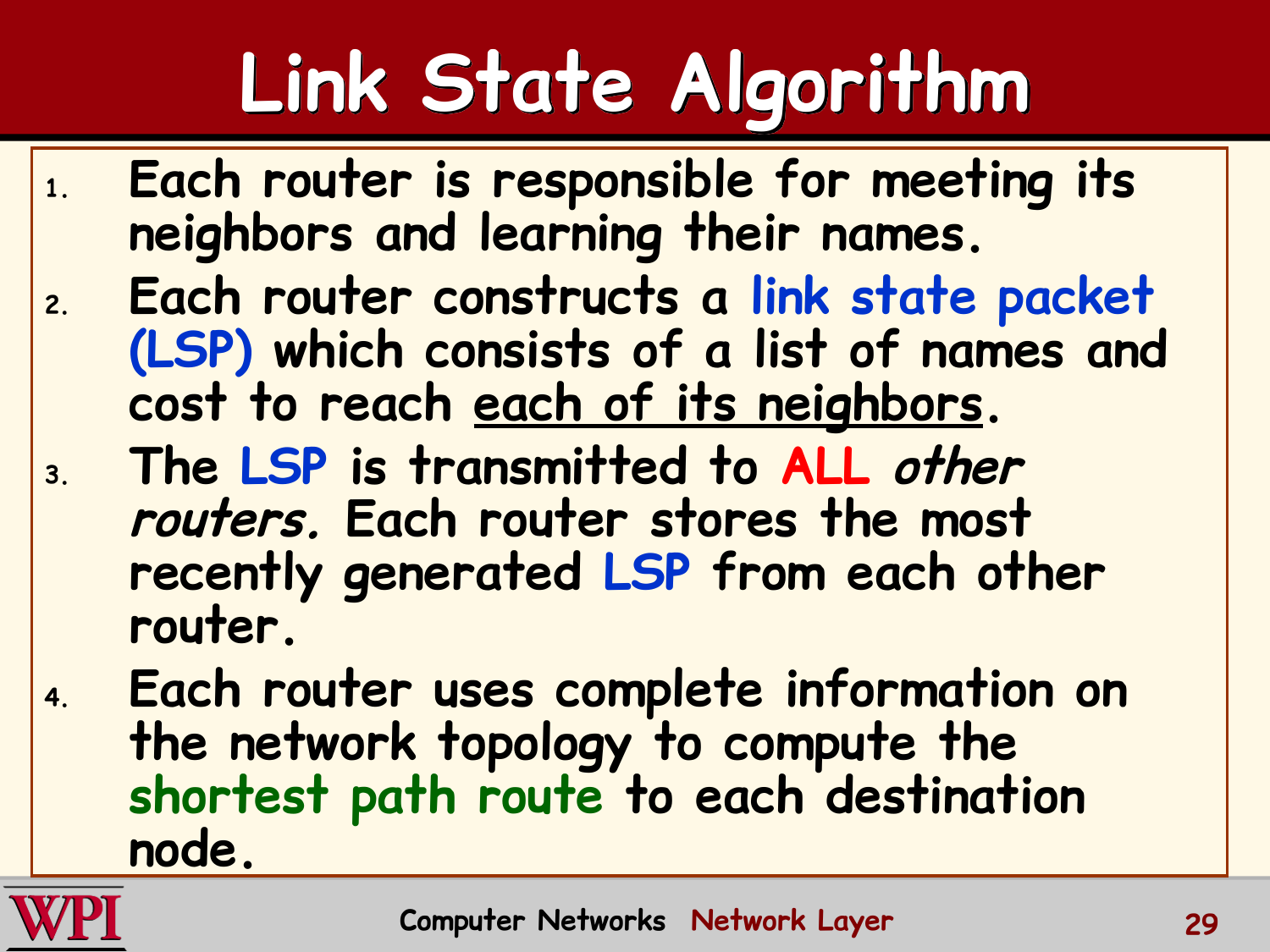

# Link State Algorithm
Each router is responsible for meeting its neighbors and learning their names.
Each router constructs a link state packet (LSP) which consists of a list of names and cost to reach each of its neighbors.
The LSP is transmitted to ALL other routers. Each router stores the most recently generated LSP from each other router.
Each router uses complete information on the network topology to compute the shortest path route to each destination node.
 Computer Networks  Network Layer
29